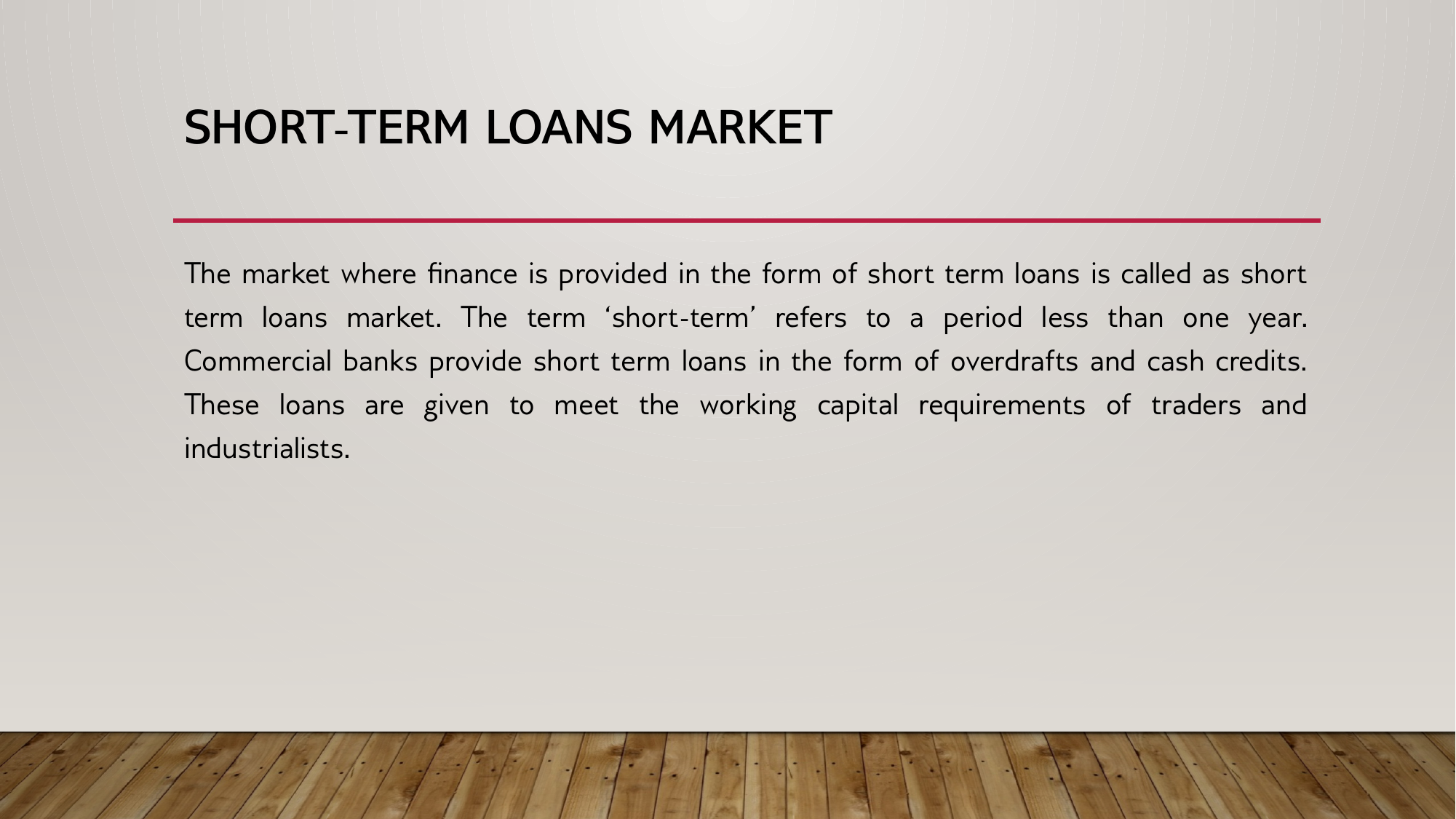

# Short-term loans market
The market where finance is provided in the form of short term loans is called as short term loans market. The term ‘short-term’ refers to a period less than one year. Commercial banks provide short term loans in the form of overdrafts and cash credits. These loans are given to meet the working capital requirements of traders and industrialists.